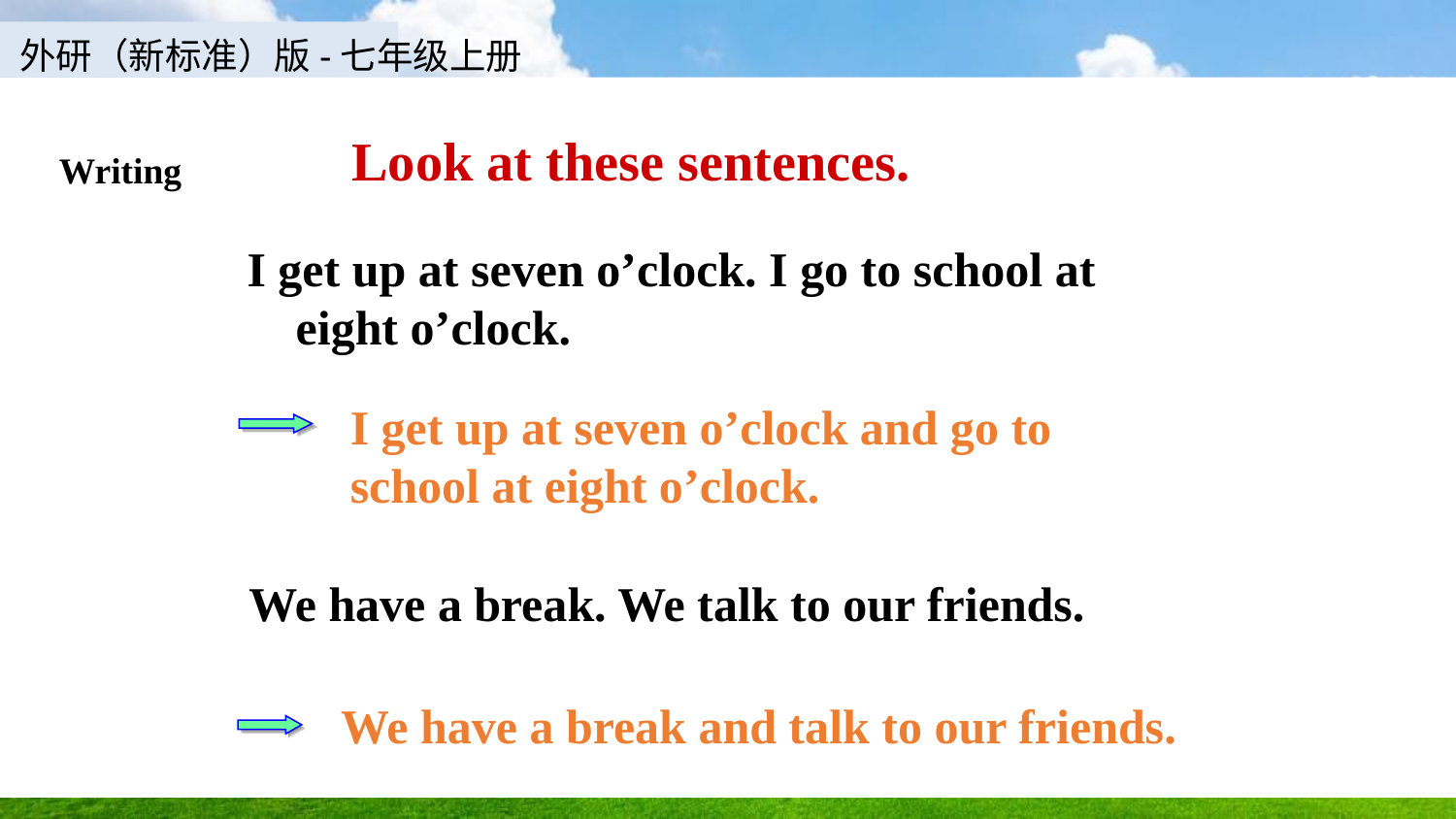

Look at these sentences.
  Writing

  I get up at seven o’clock. I go to school at eight o’clock.

I get up at seven o’clock and go to school at eight o’clock.

We have a break. We talk to our friends.
We have a break and talk to our friends.